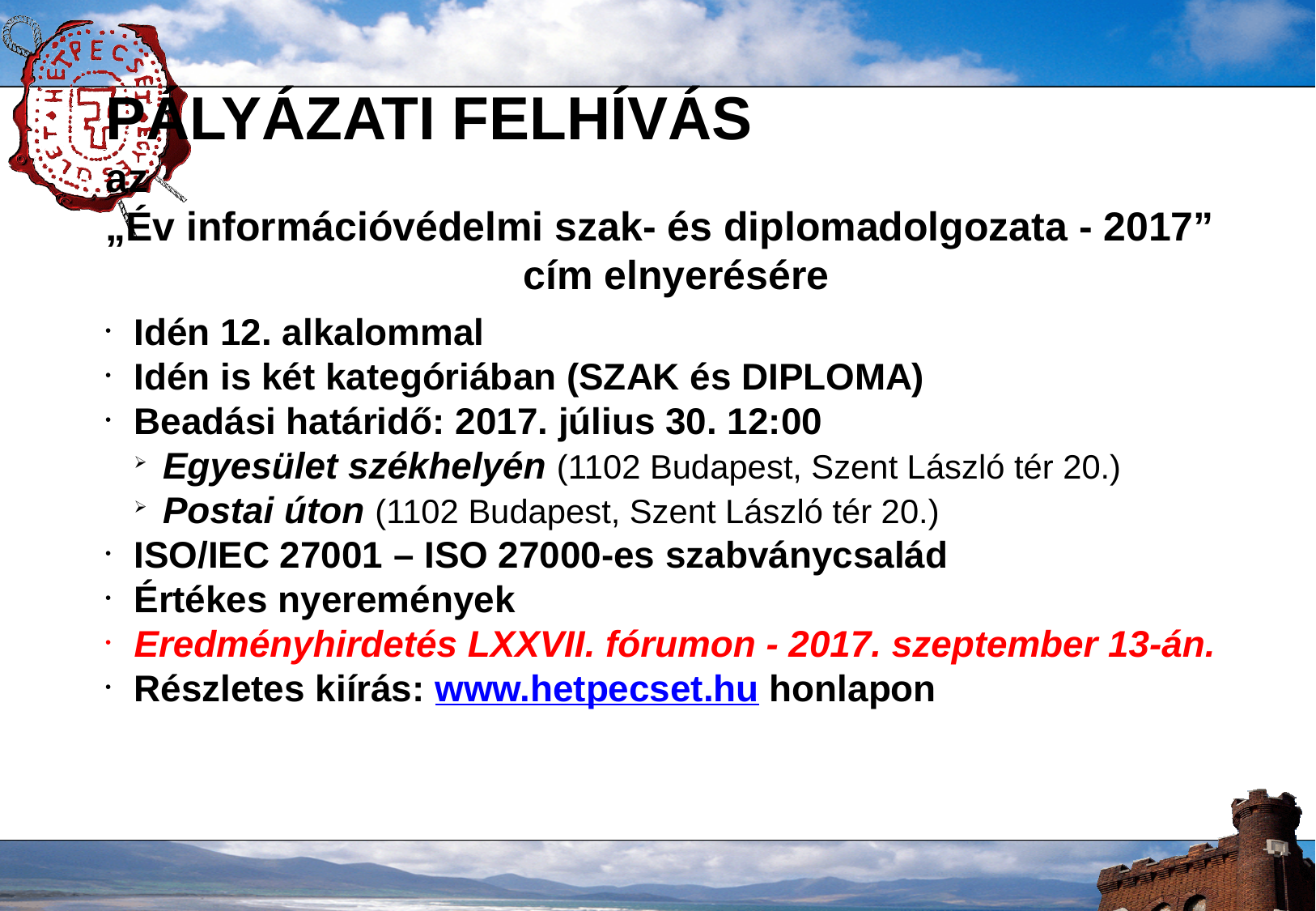

PÁLYÁZATI FELHÍVÁS
az
„Év információvédelmi szak- és diplomadolgozata - 2017”
cím elnyerésére
Idén 12. alkalommal
Idén is két kategóriában (SZAK és DIPLOMA)
Beadási határidő: 2017. július 30. 12:00
Egyesület székhelyén (1102 Budapest, Szent László tér 20.)
Postai úton (1102 Budapest, Szent László tér 20.)
ISO/IEC 27001 – ISO 27000-es szabványcsalád
Értékes nyeremények
Eredményhirdetés LXXVII. fórumon - 2017. szeptember 13-án.
Részletes kiírás: www.hetpecset.hu honlapon